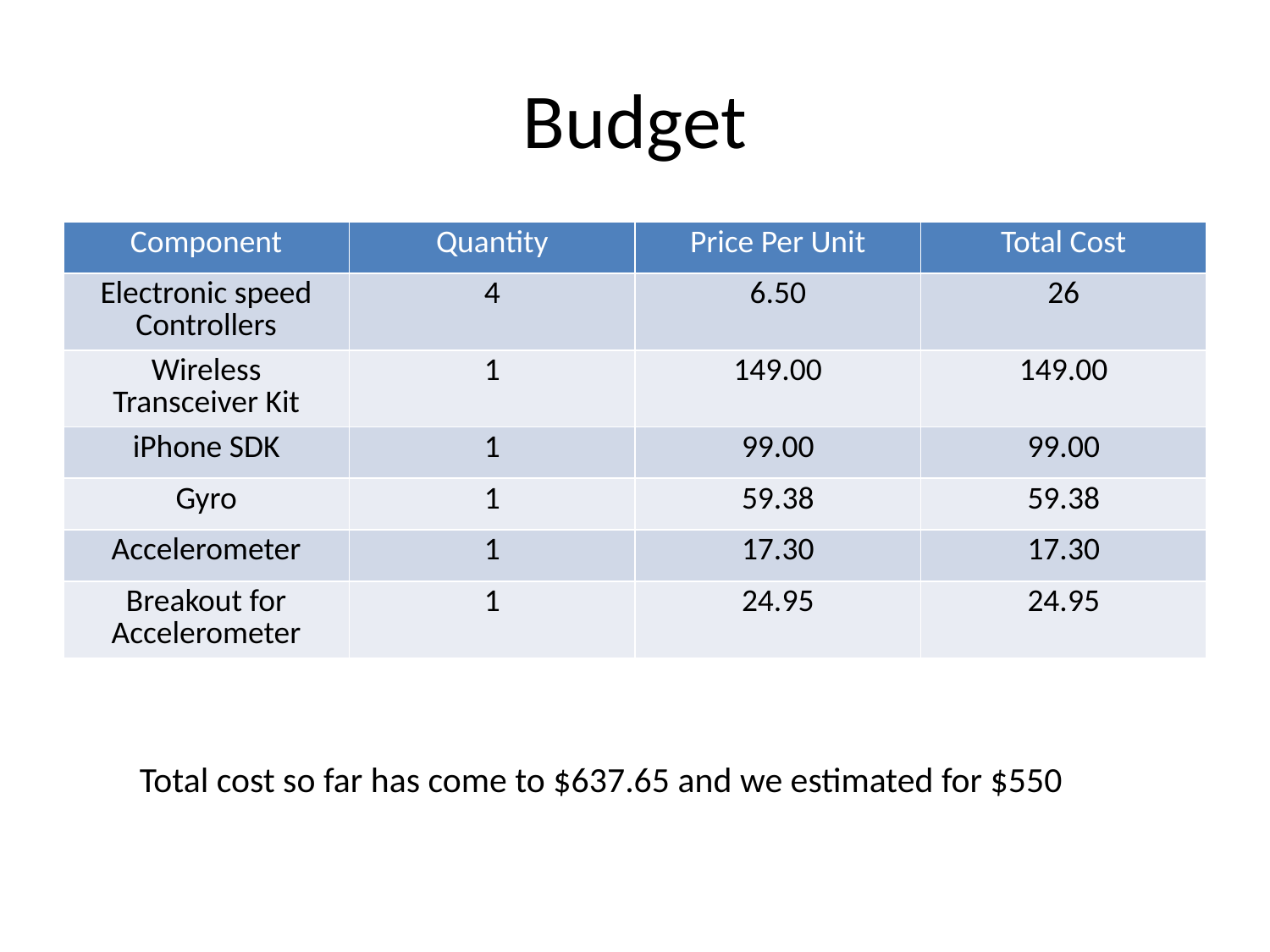

# Budget
| Component | Quantity | Price Per Unit | Total Cost |
| --- | --- | --- | --- |
| Electronic speed Controllers | 4 | 6.50 | 26 |
| Wireless Transceiver Kit | 1 | 149.00 | 149.00 |
| iPhone SDK | 1 | 99.00 | 99.00 |
| Gyro | 1 | 59.38 | 59.38 |
| Accelerometer | 1 | 17.30 | 17.30 |
| Breakout for Accelerometer | 1 | 24.95 | 24.95 |
Total cost so far has come to $637.65 and we estimated for $550